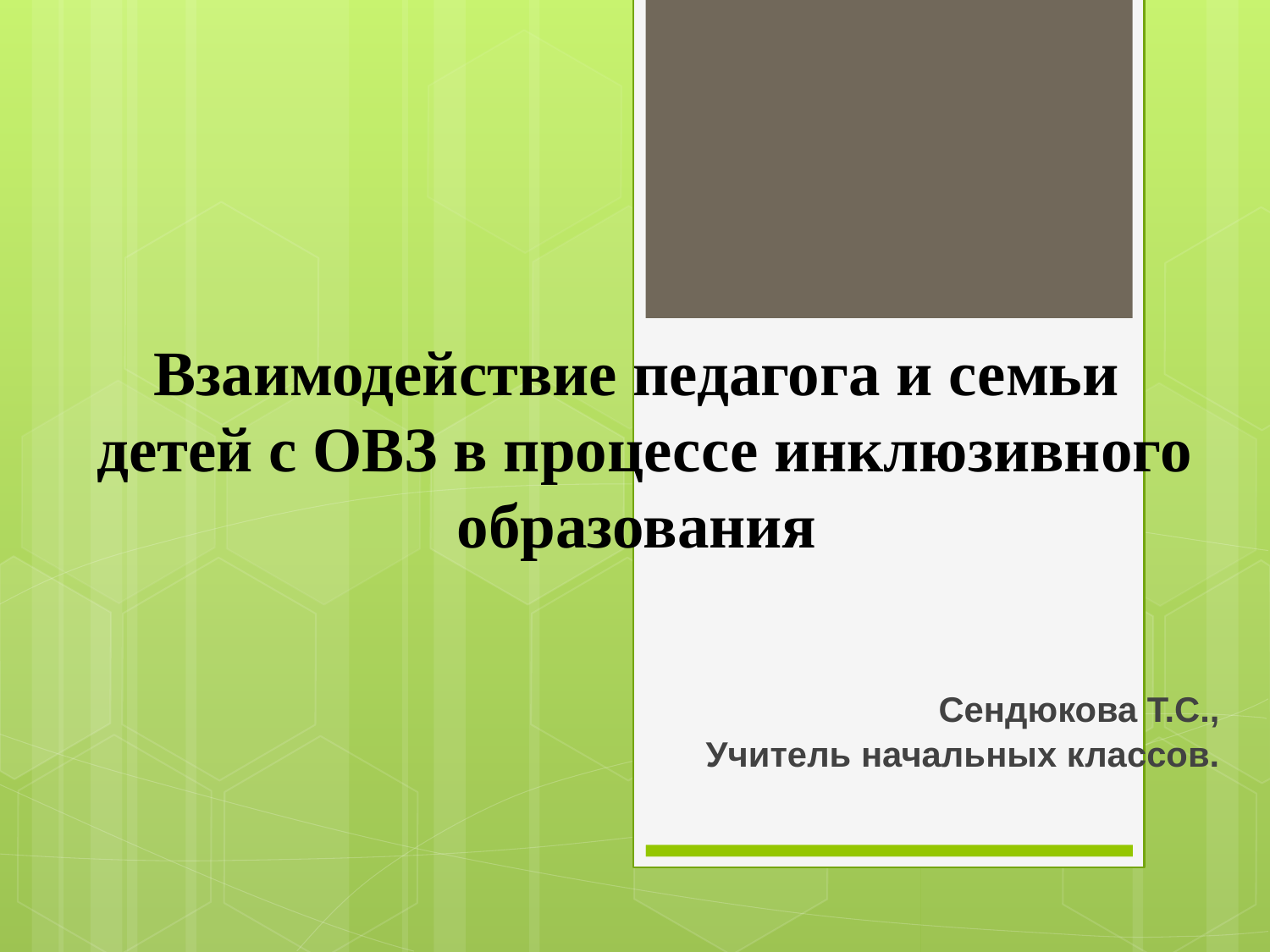

Взаимодействие педагога и семьи
 детей с ОВЗ в процессе инклюзивного образования
Сендюкова Т.С.,
Учитель начальных классов.